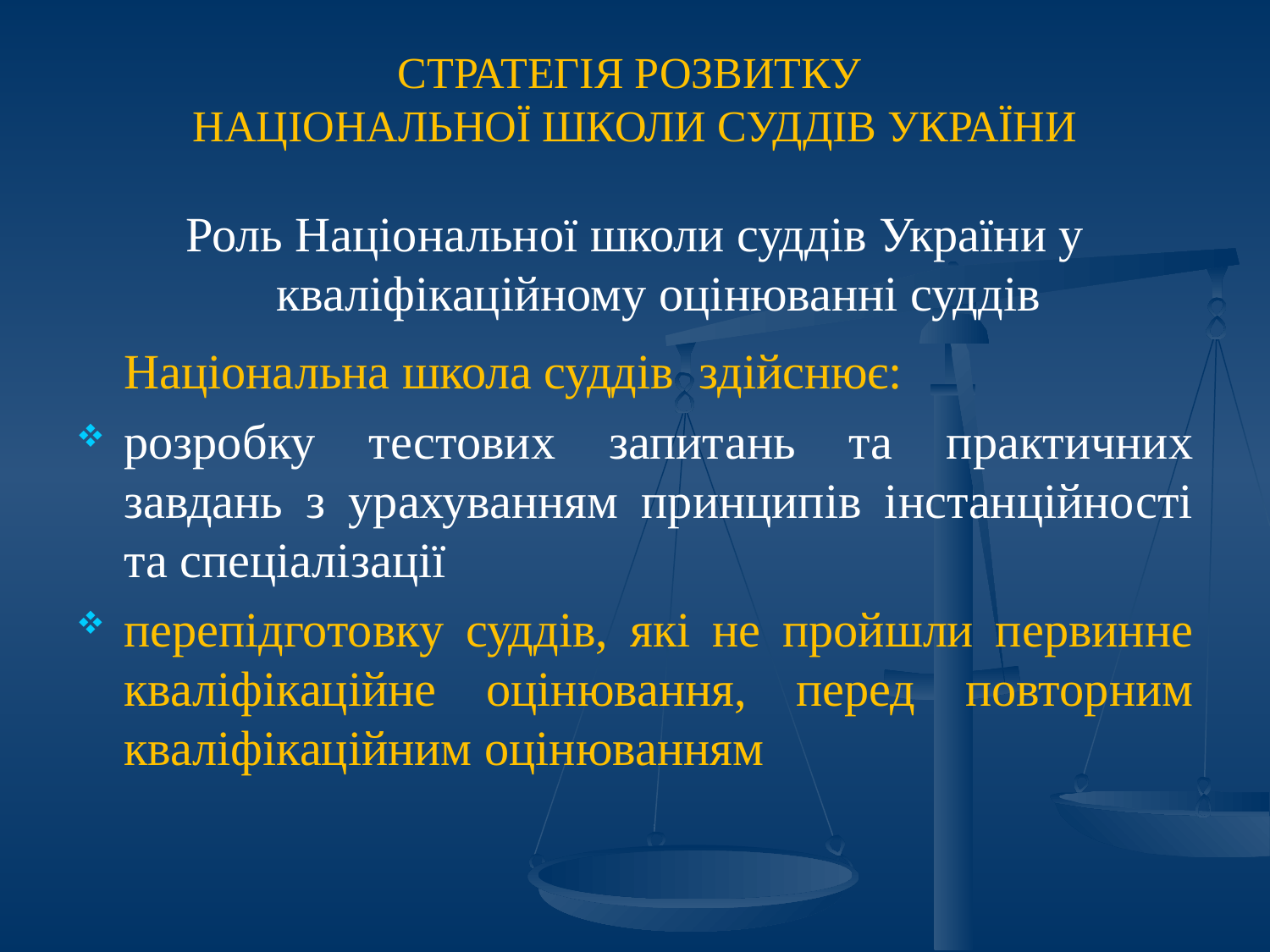

# СТРАТЕГІЯ РОЗВИТКУ НАЦІОНАЛЬНОЇ ШКОЛИ СУДДІВ УКРАЇНИ
Роль Національної школи суддів України у кваліфікаційному оцінюванні суддів
	Національна школа суддів  здійснює:
розробку тестових запитань та практичних завдань з урахуванням принципів інстанційності та спеціалізації
перепідготовку суддів, які не пройшли первинне кваліфікаційне оцінювання, перед повторним кваліфікаційним оцінюванням